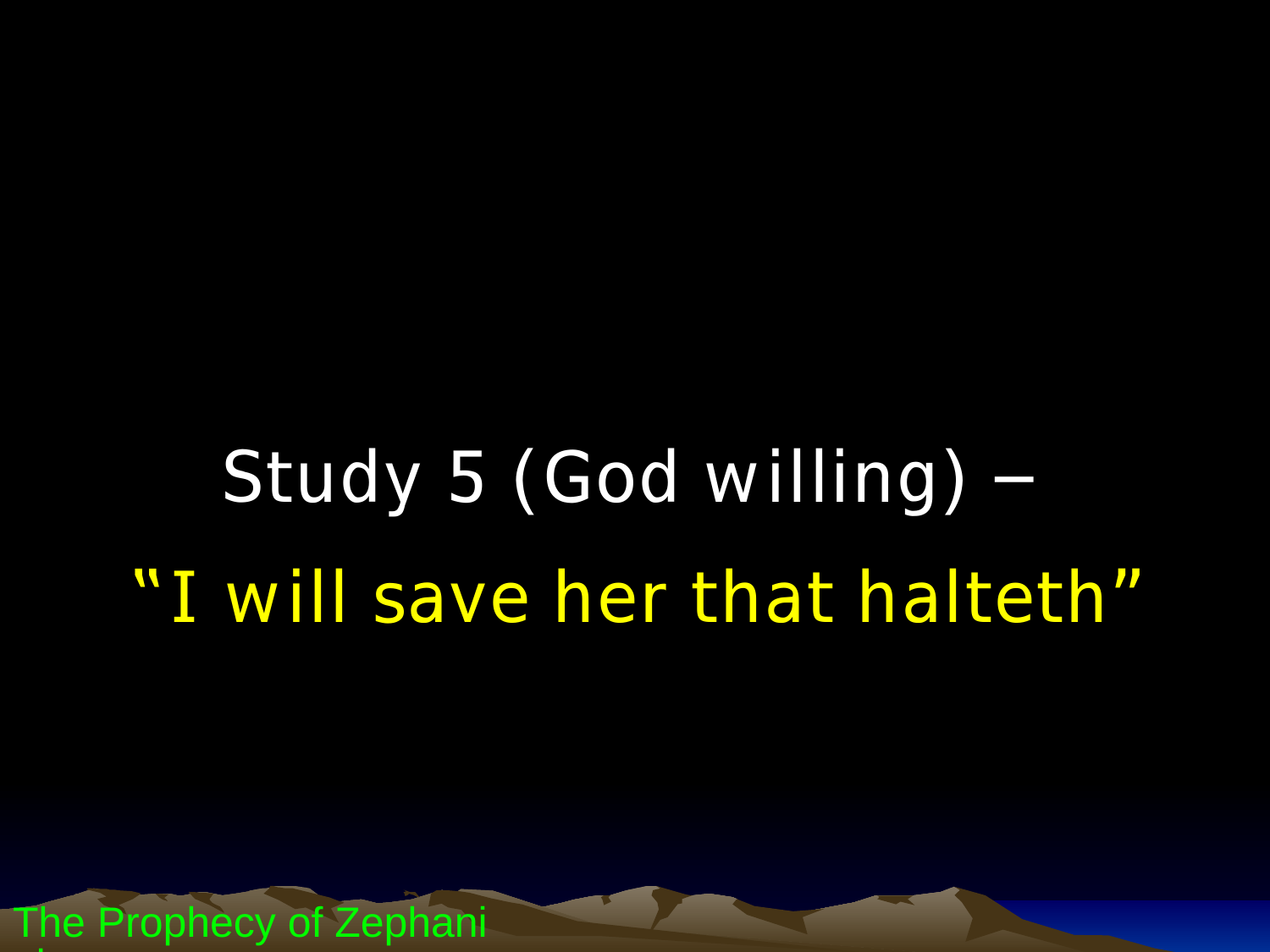

Zephaniah
Study 5 (God willing) –
“I will save her that halteth”
The Prophecy of Zephaniah